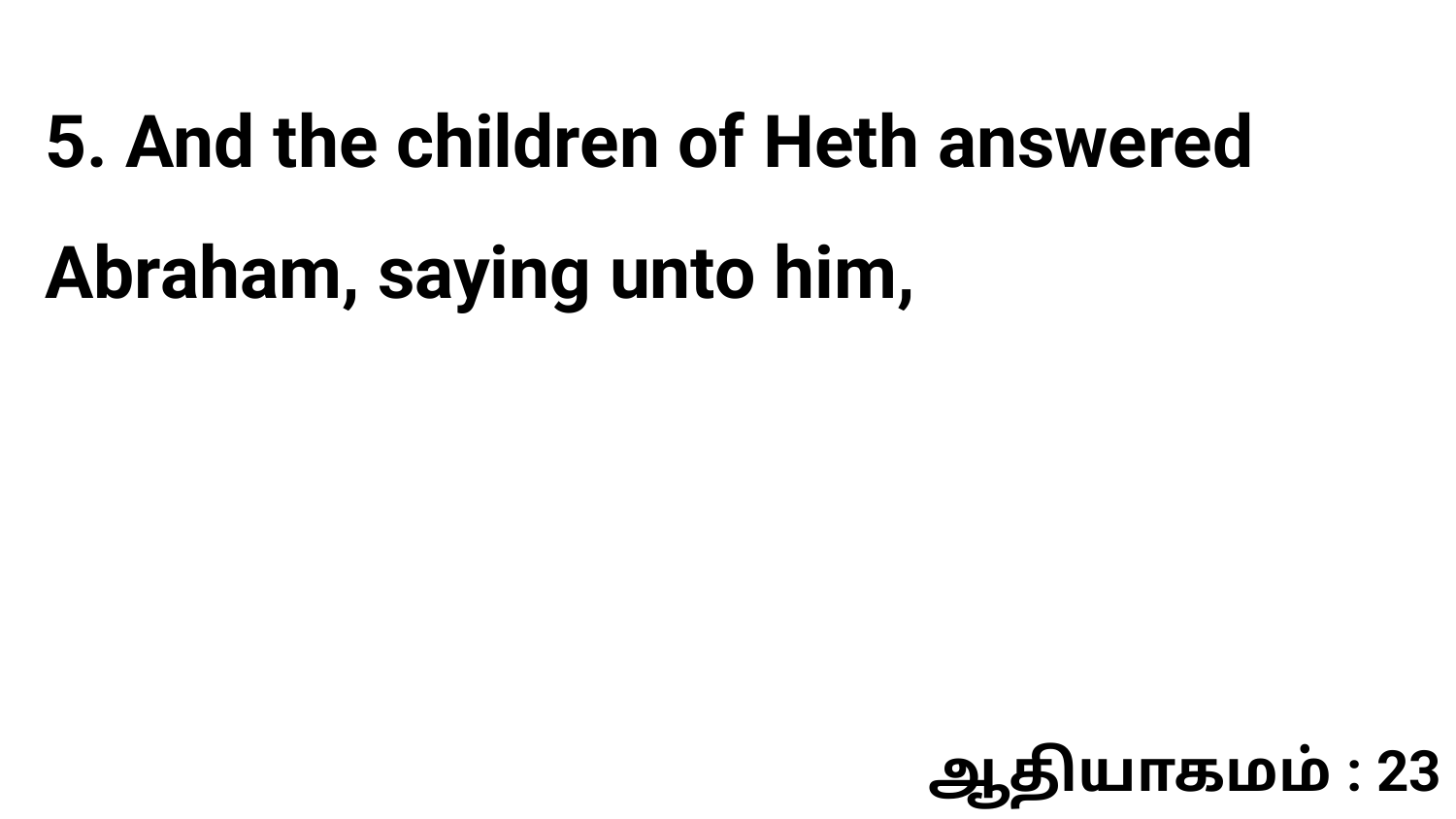

5. And the children of Heth answered Abraham, saying unto him,
ஆதியாகமம் : 23